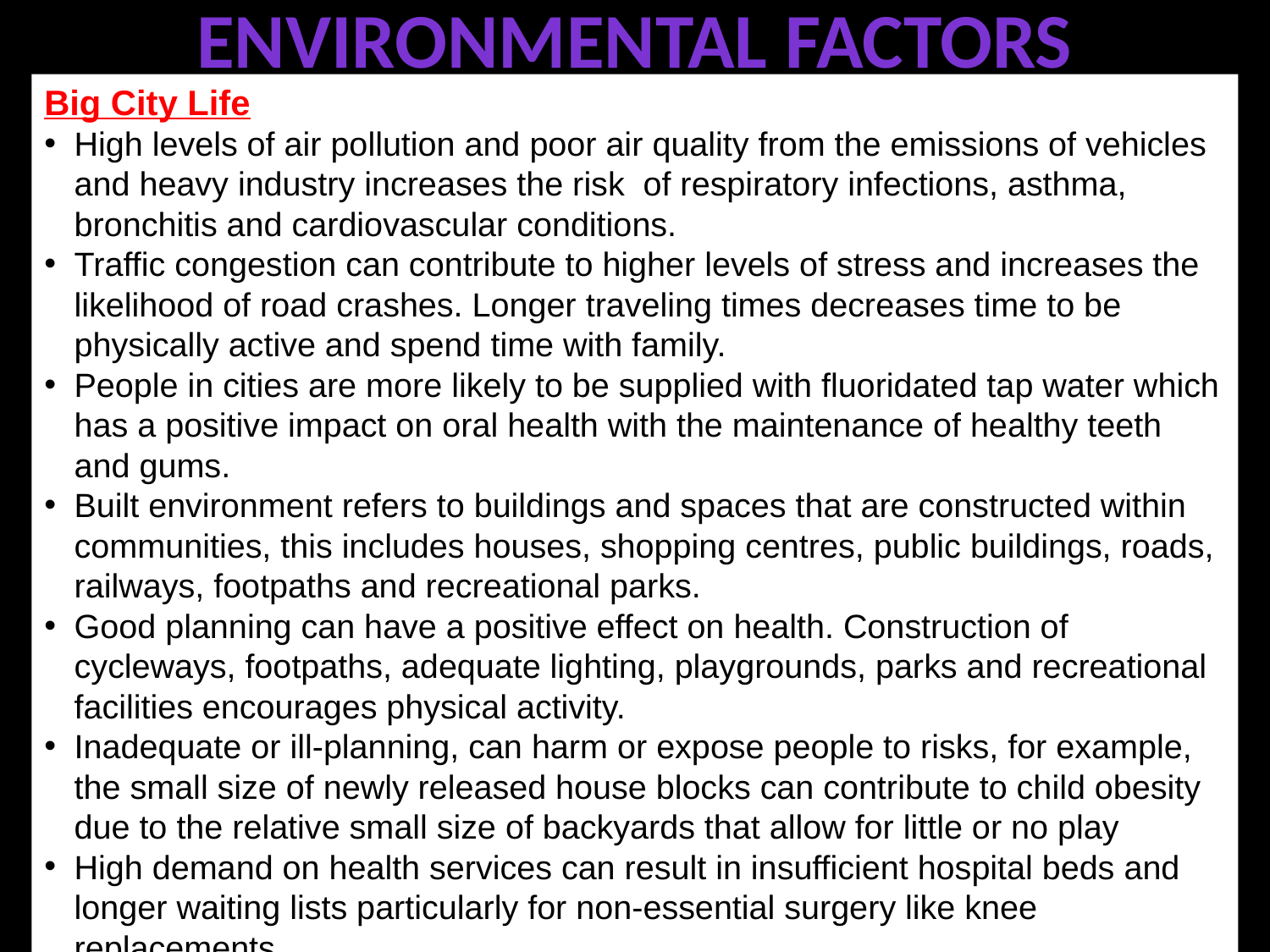

# ENVIRONMENTAL Factors
Big City Life
High levels of air pollution and poor air quality from the emissions of vehicles and heavy industry increases the risk  of respiratory infections, asthma, bronchitis and cardiovascular conditions.
Traffic congestion can contribute to higher levels of stress and increases the likelihood of road crashes. Longer traveling times decreases time to be physically active and spend time with family.
People in cities are more likely to be supplied with fluoridated tap water which has a positive impact on oral health with the maintenance of healthy teeth and gums.
Built environment refers to buildings and spaces that are constructed within communities, this includes houses, shopping centres, public buildings, roads, railways, footpaths and recreational parks.
Good planning can have a positive effect on health. Construction of cycleways, footpaths, adequate lighting, playgrounds, parks and recreational facilities encourages physical activity.
Inadequate or ill-planning, can harm or expose people to risks, for example, the small size of newly released house blocks can contribute to child obesity due to the relative small size of backyards that allow for little or no play
High demand on health services can result in insufficient hospital beds and longer waiting lists particularly for non-essential surgery like knee replacements